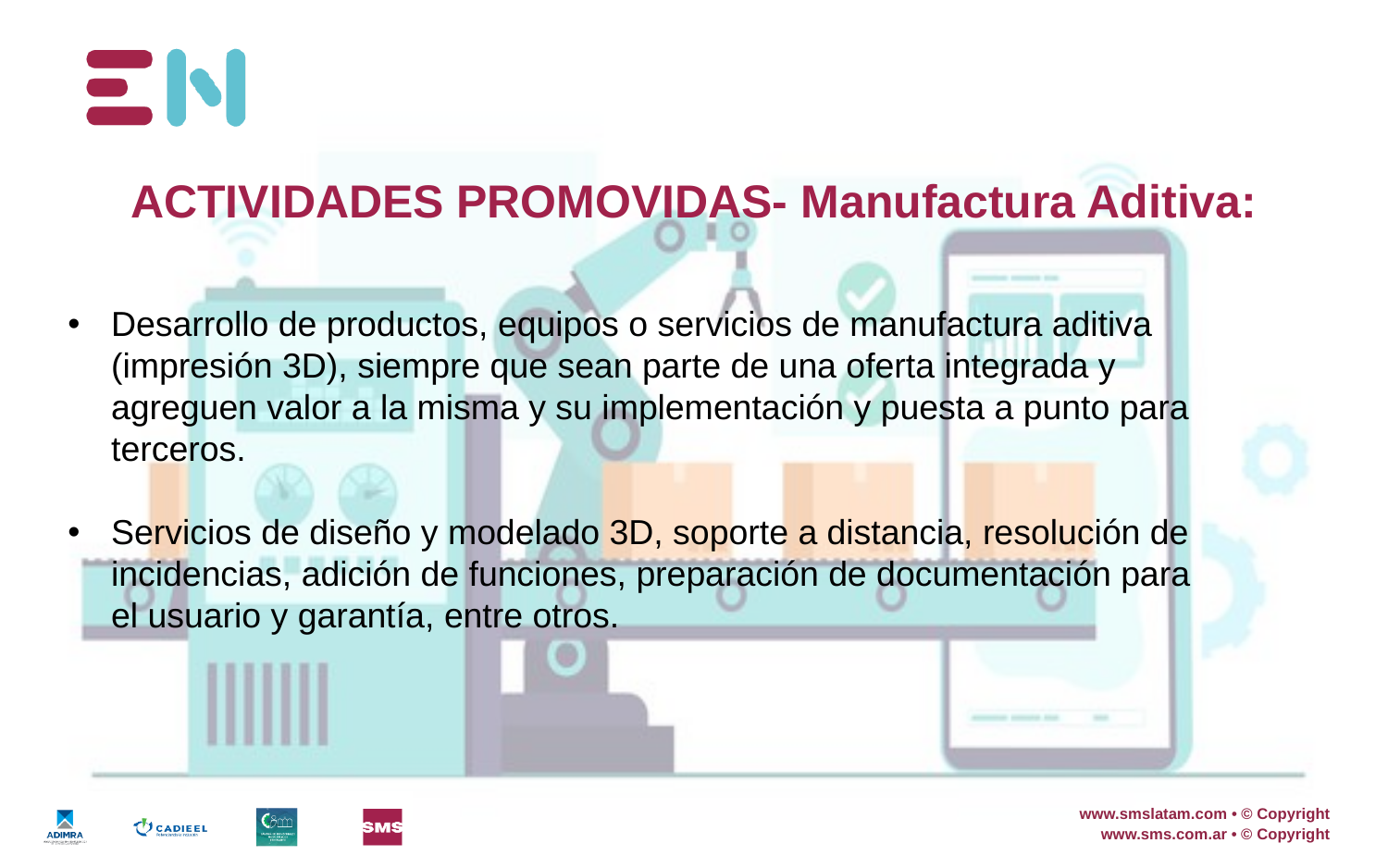

# ACTIVIDADES PROMOVIDAS- Manufactura Aditiva:
Desarrollo de productos, equipos o servicios de manufactura aditiva (impresión 3D), siempre que sean parte de una oferta integrada y agreguen valor a la misma y su implementación y puesta a punto para terceros.

Servicios de diseño y modelado 3D, soporte a distancia, resolución de incidencias, adición de funciones, preparación de documentación para el usuario y garantía, entre otros.